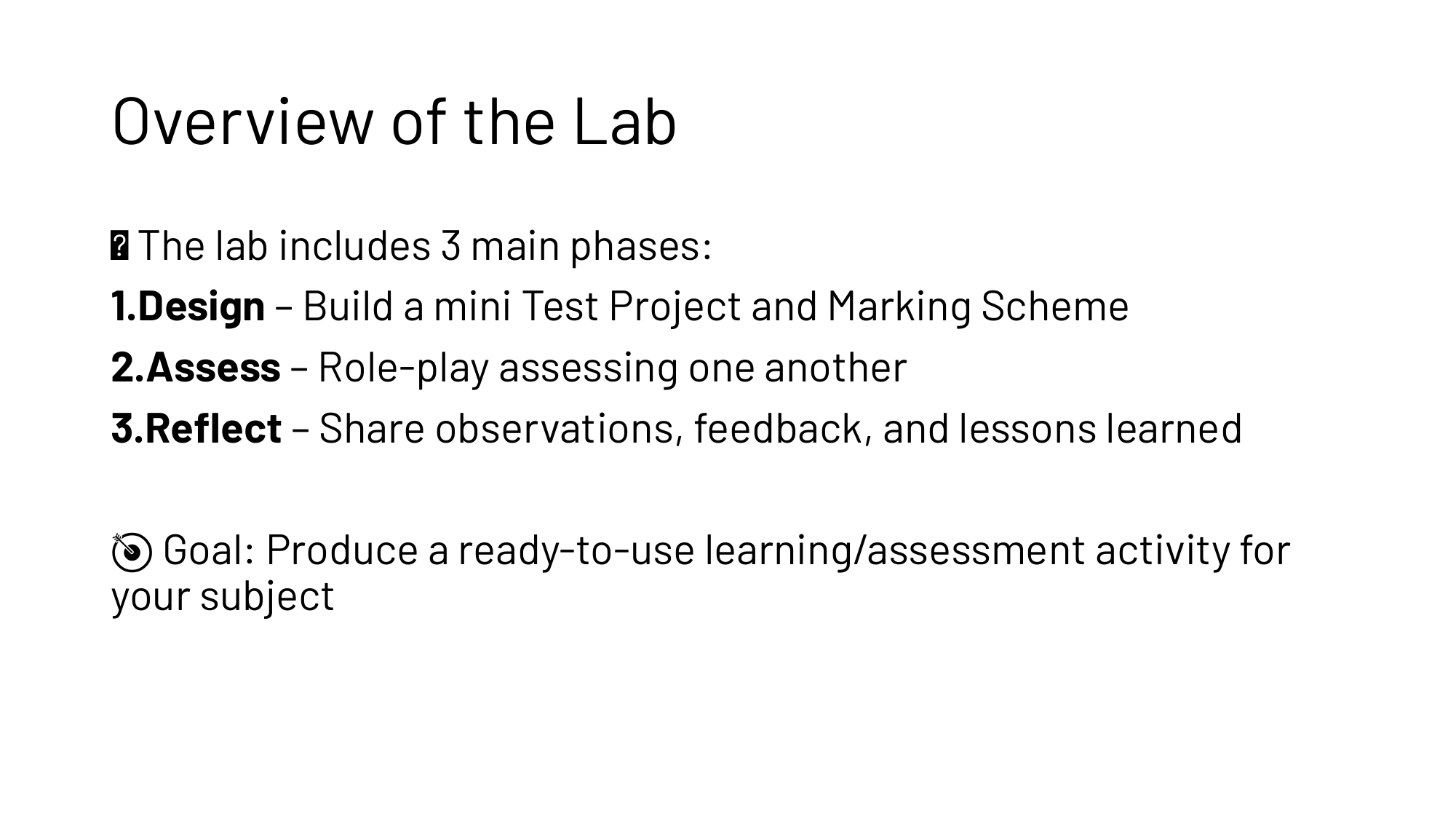

# Overview of the Lab
🧩 The lab includes 3 main phases:
Design – Build a mini Test Project and Marking Scheme
Assess – Role-play assessing one another
Reflect – Share observations, feedback, and lessons learned

🎯 Goal: Produce a ready-to-use learning/assessment activity for your subject